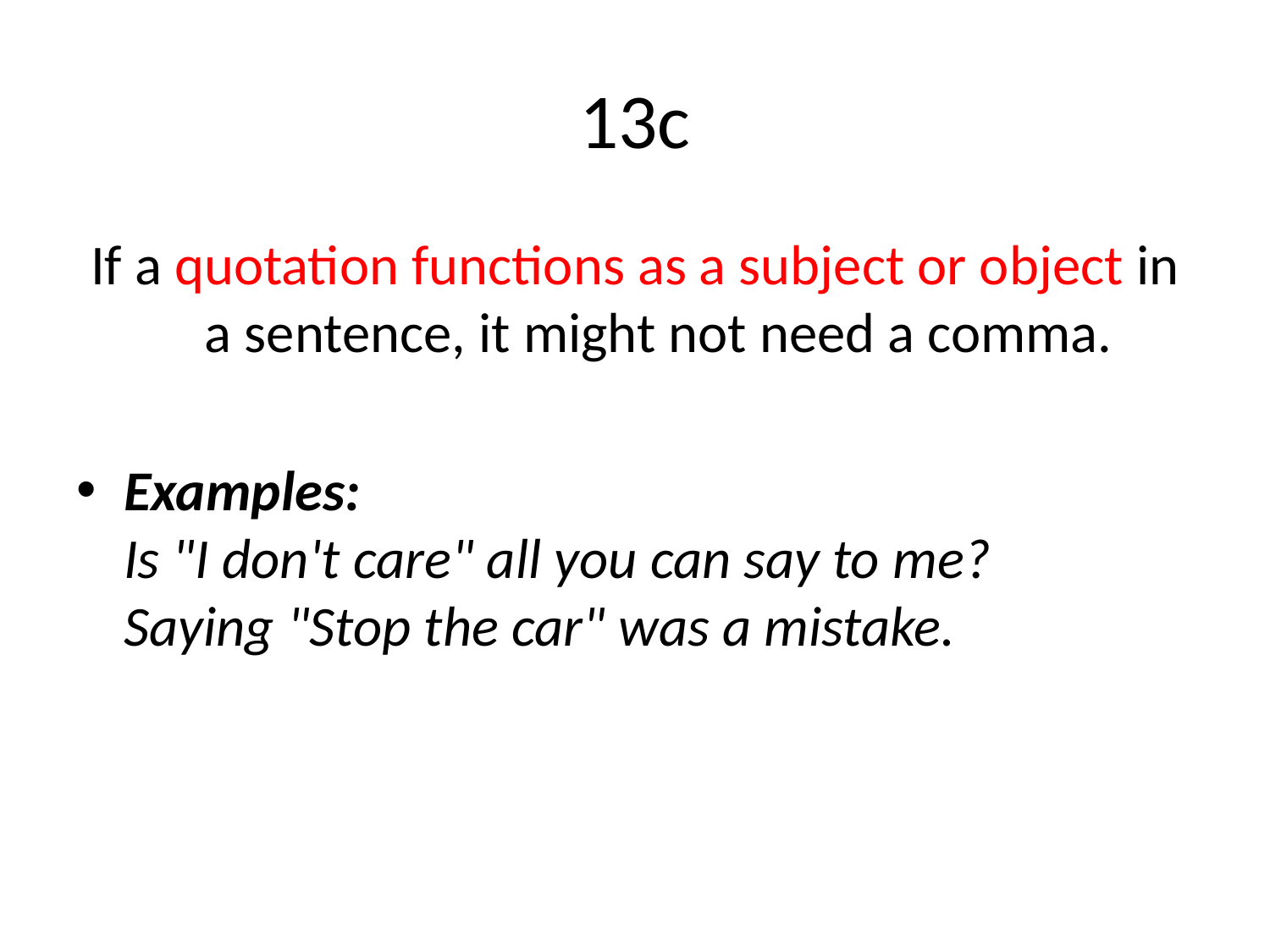

# 13c
If a quotation functions as a subject or object in a sentence, it might not need a comma.

Examples:
Is "I don't care" all you can say to me?
Saying "Stop the car" was a mistake.